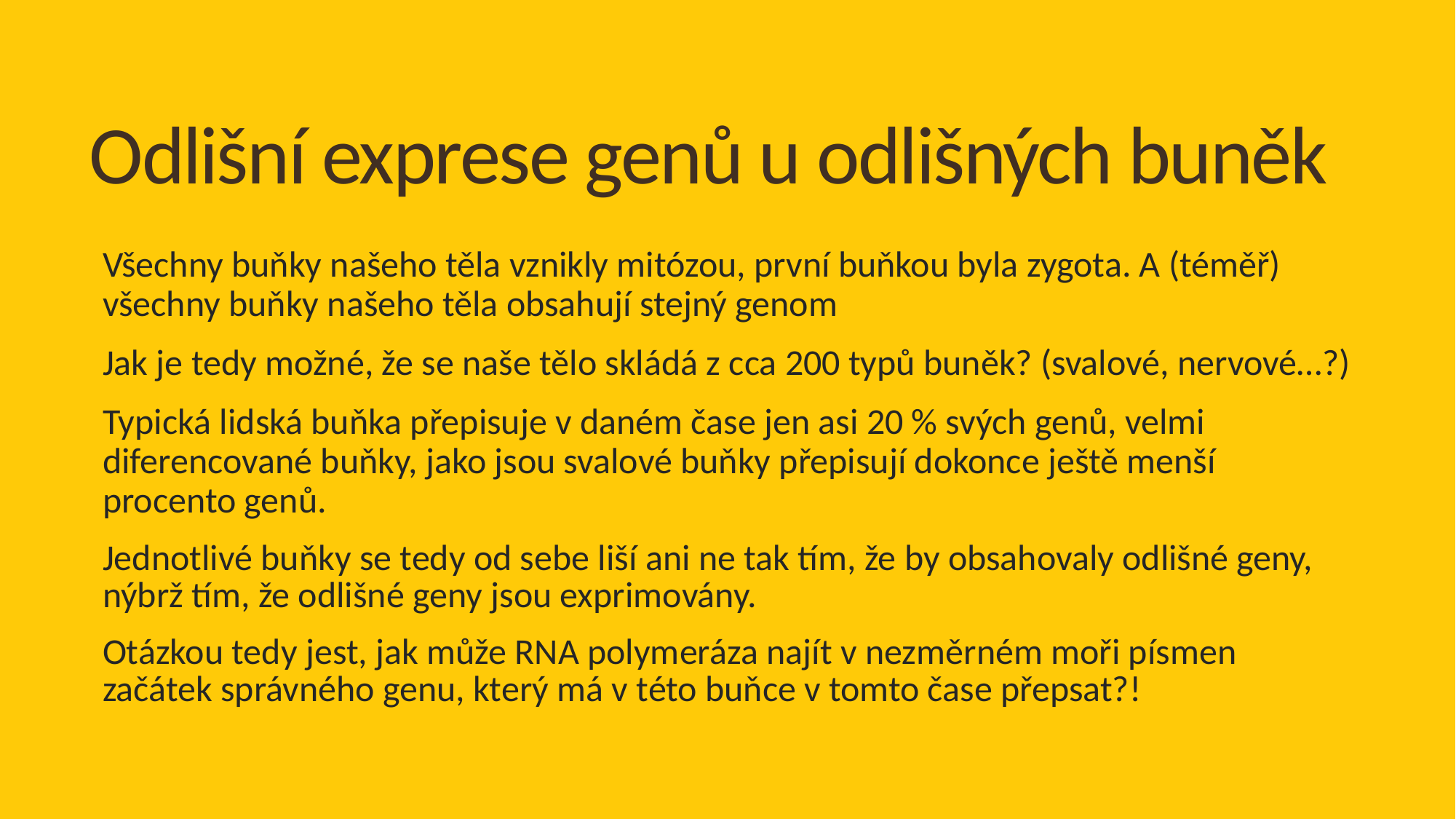

# Odlišní exprese genů u odlišných buněk
Všechny buňky našeho těla vznikly mitózou, první buňkou byla zygota. A (téměř) všechny buňky našeho těla obsahují stejný genom
Jak je tedy možné, že se naše tělo skládá z cca 200 typů buněk? (svalové, nervové…?)
Typická lidská buňka přepisuje v daném čase jen asi 20 % svých genů, velmi diferencované buňky, jako jsou svalové buňky přepisují dokonce ještě menší procento genů.
Jednotlivé buňky se tedy od sebe liší ani ne tak tím, že by obsahovaly odlišné geny, nýbrž tím, že odlišné geny jsou exprimovány.
Otázkou tedy jest, jak může RNA polymeráza najít v nezměrném moři písmen začátek správného genu, který má v této buňce v tomto čase přepsat?!